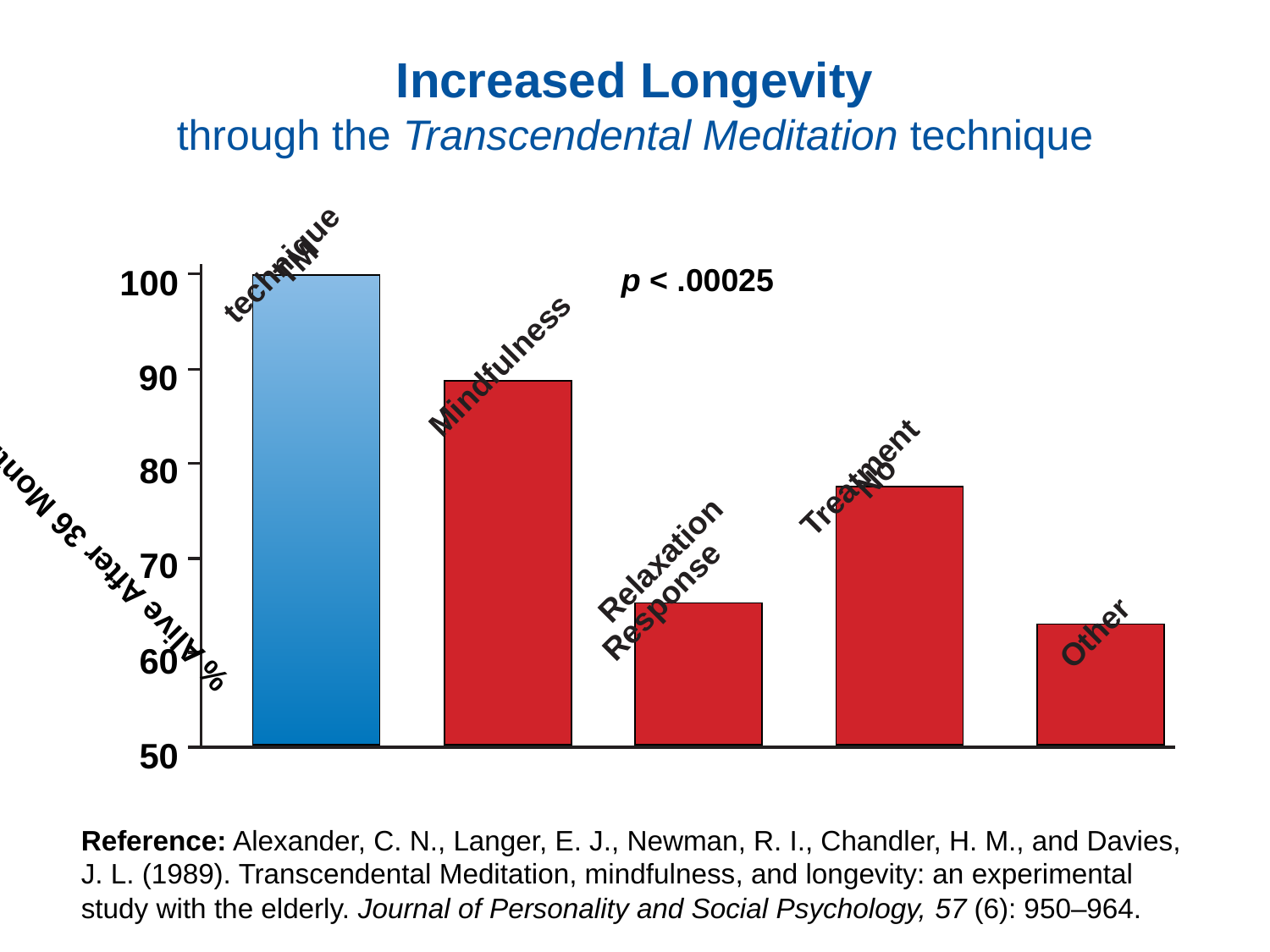

# Increased Longevity through the Transcendental Meditation technique
TM
technique
100
p < .00025

Mindfulness
90

No
Treatment
80

% Alive After 36 Months
Relaxation
Response
70
Other

60
50
Reference: Alexander, C. N., Langer, E. J., Newman, R. I., Chandler, H. M., and Davies, J. L. (1989). Transcendental Meditation, mindfulness, and longevity: an experimental study with the elderly. Journal of Personality and Social Psychology, 57 (6): 950–964.